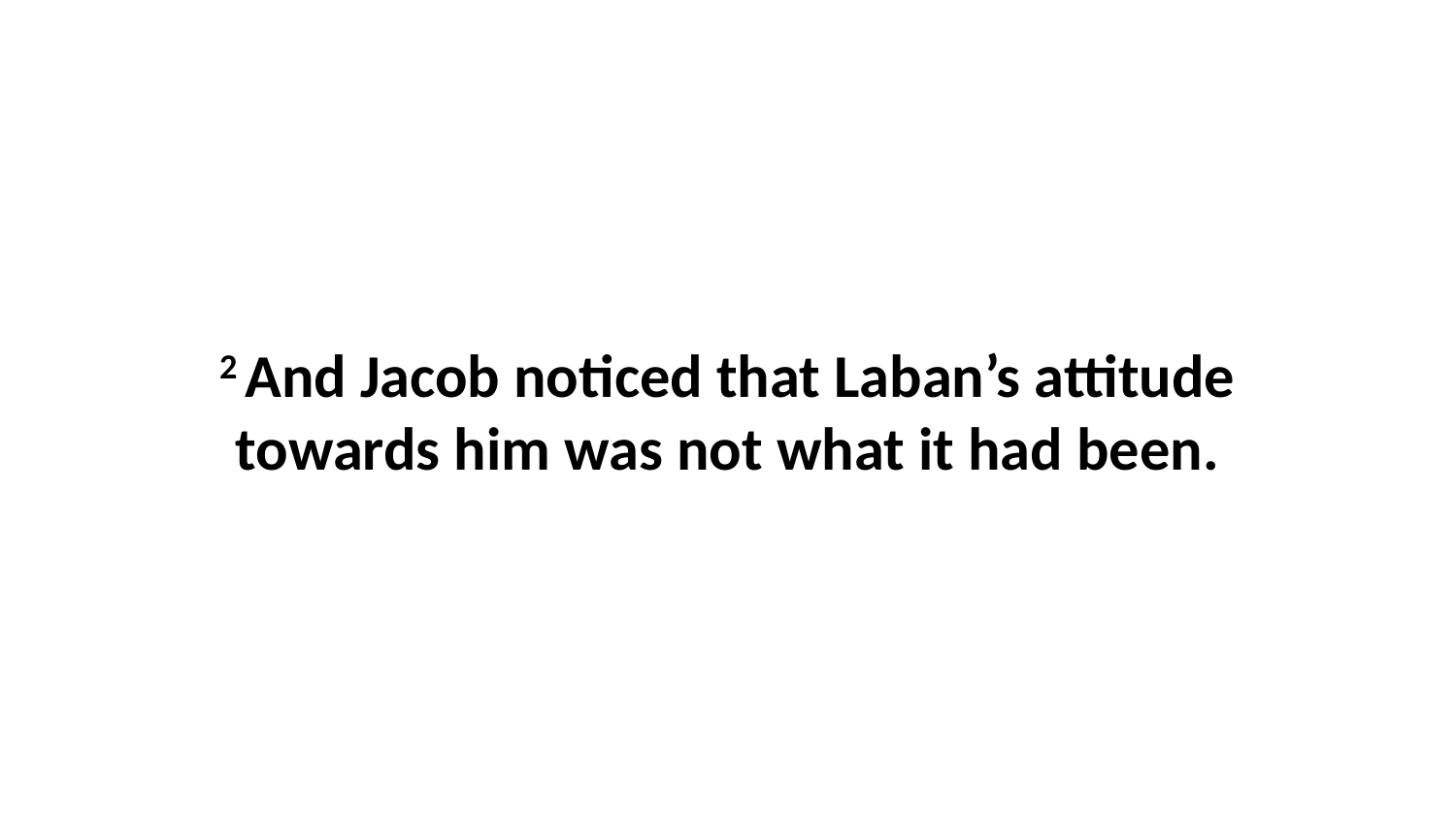

2 And Jacob noticed that Laban’s attitude towards him was not what it had been.